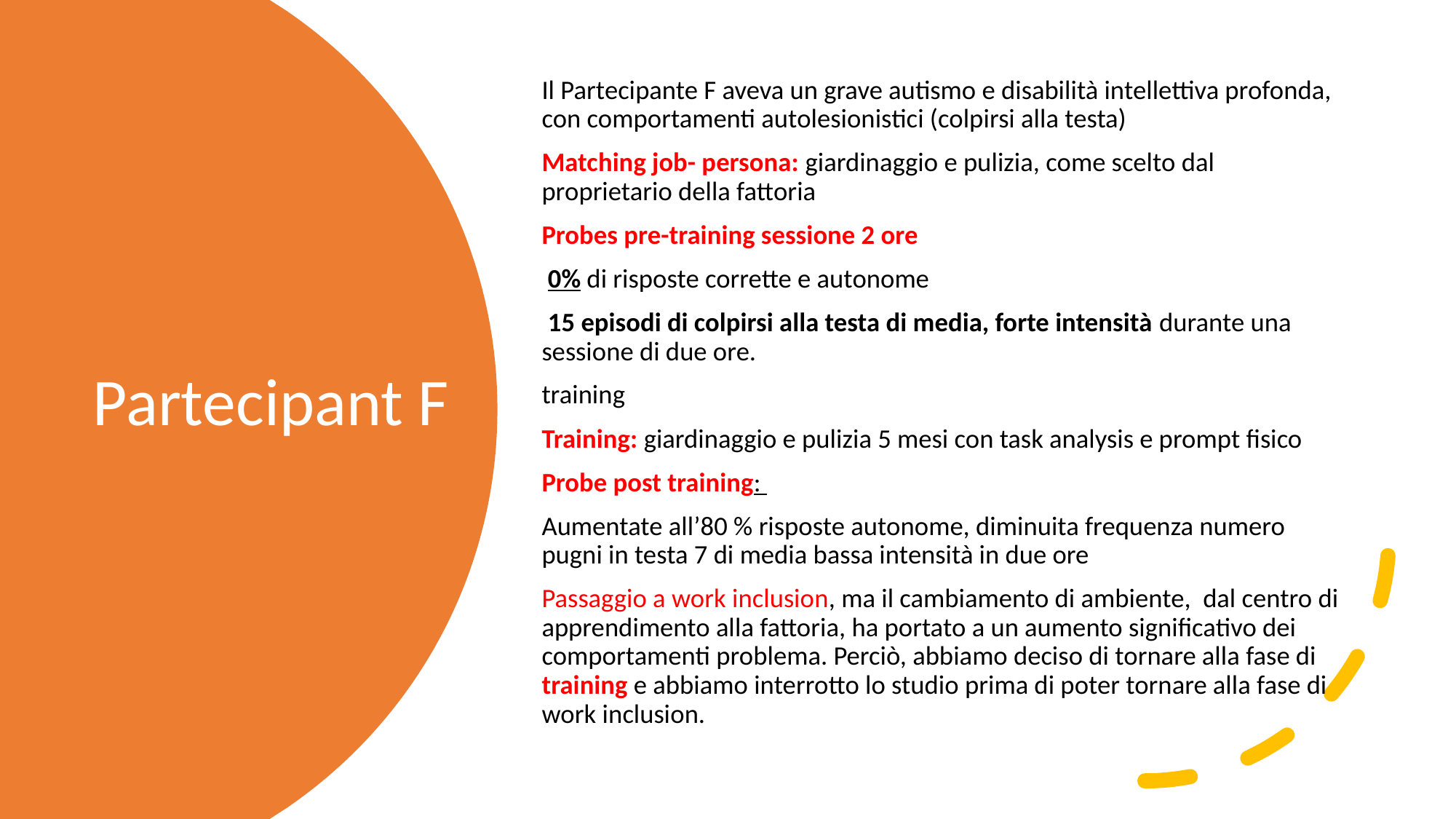

Il Partecipante F aveva un grave autismo e disabilità intellettiva profonda, con comportamenti autolesionistici (colpirsi alla testa)
Matching job- persona: giardinaggio e pulizia, come scelto dal proprietario della fattoria
Probes pre-training sessione 2 ore
 0% di risposte corrette e autonome
 15 episodi di colpirsi alla testa di media, forte intensità durante una sessione di due ore.
training
Training: giardinaggio e pulizia 5 mesi con task analysis e prompt fisico
Probe post training:
Aumentate all’80 % risposte autonome, diminuita frequenza numero pugni in testa 7 di media bassa intensità in due ore
Passaggio a work inclusion, ma il cambiamento di ambiente,  dal centro di apprendimento alla fattoria, ha portato a un aumento significativo dei comportamenti problema. Perciò, abbiamo deciso di tornare alla fase di training e abbiamo interrotto lo studio prima di poter tornare alla fase di work inclusion.

# Partecipant F